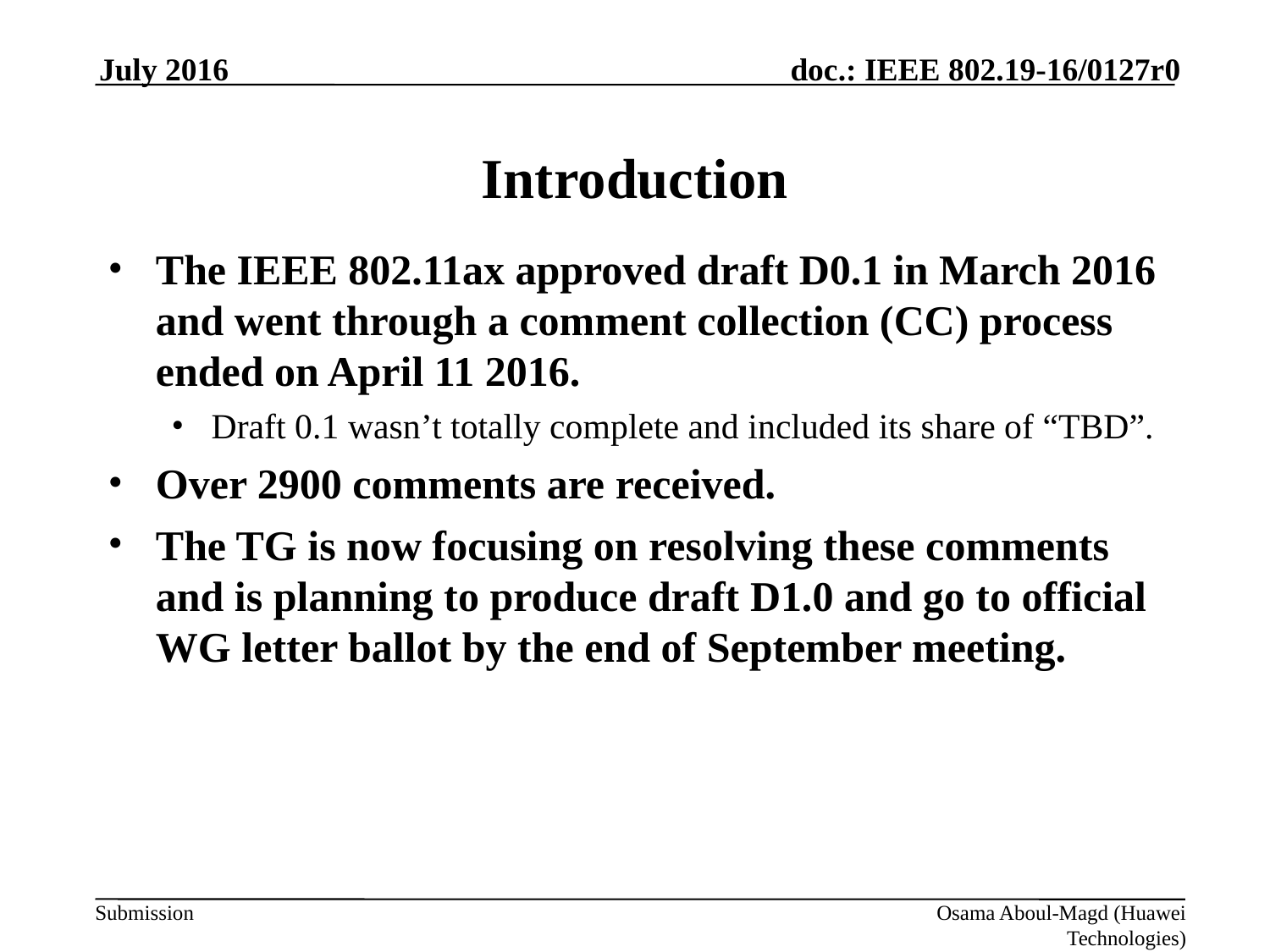

July 2016
# Introduction
The IEEE 802.11ax approved draft D0.1 in March 2016 and went through a comment collection (CC) process ended on April 11 2016.
Draft 0.1 wasn’t totally complete and included its share of “TBD”.
Over 2900 comments are received.
The TG is now focusing on resolving these comments and is planning to produce draft D1.0 and go to official WG letter ballot by the end of September meeting.
Osama Aboul-Magd (Huawei Technologies)